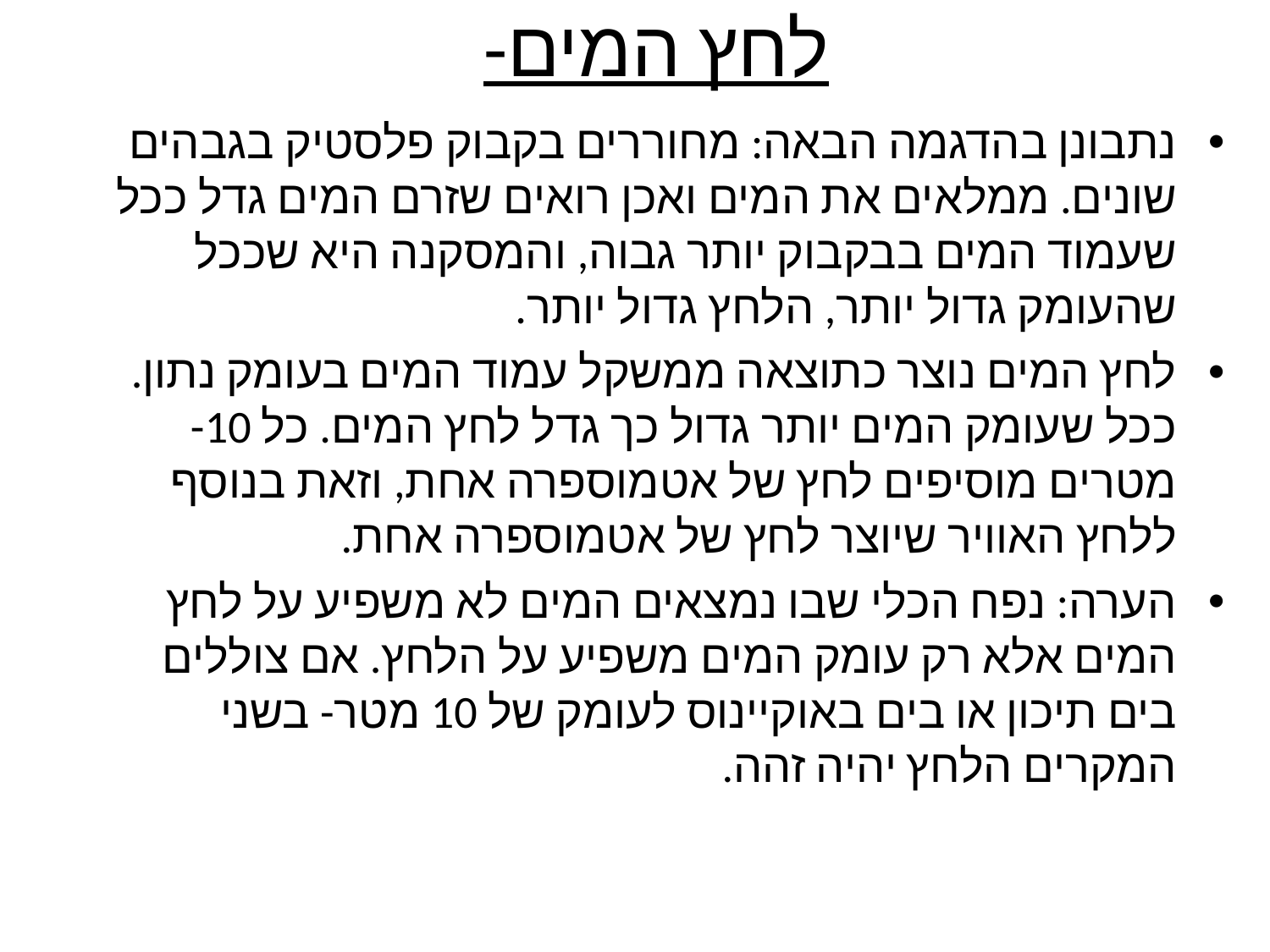

# לחץ המים-
נתבונן בהדגמה הבאה: מחוררים בקבוק פלסטיק בגבהים שונים. ממלאים את המים ואכן רואים שזרם המים גדל ככל שעמוד המים בבקבוק יותר גבוה, והמסקנה היא שככל שהעומק גדול יותר, הלחץ גדול יותר.
לחץ המים נוצר כתוצאה ממשקל עמוד המים בעומק נתון. ככל שעומק המים יותר גדול כך גדל לחץ המים. כל 10- מטרים מוסיפים לחץ של אטמוספרה אחת, וזאת בנוסף ללחץ האוויר שיוצר לחץ של אטמוספרה אחת.
הערה: נפח הכלי שבו נמצאים המים לא משפיע על לחץ המים אלא רק עומק המים משפיע על הלחץ. אם צוללים בים תיכון או בים באוקיינוס לעומק של 10 מטר- בשני המקרים הלחץ יהיה זהה.